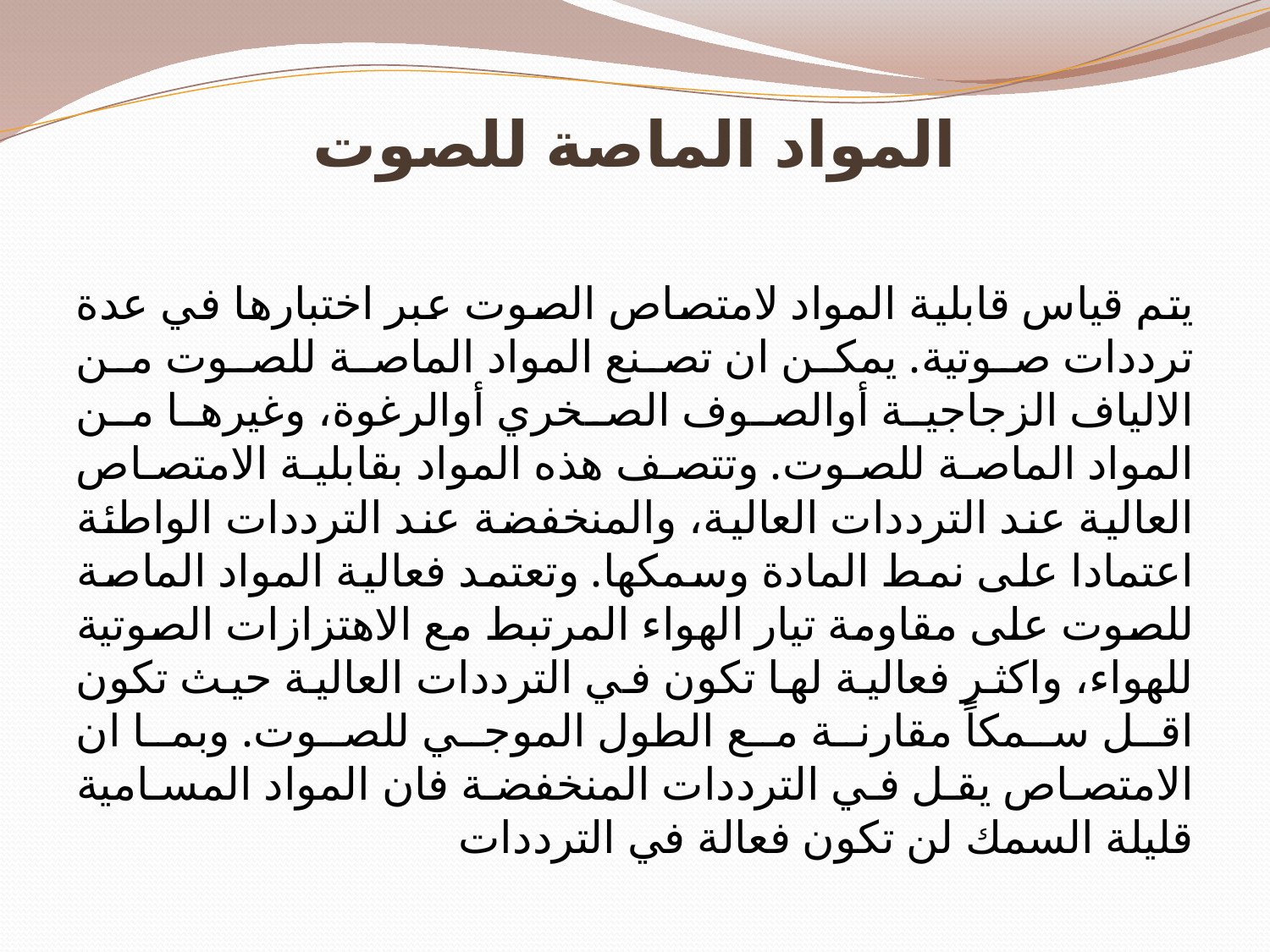

# المواد الماصة للصوت
يتم قياس قابلية المواد لامتصاص الصوت عبر اختبارها في عدة ترددات صوتية. يمكن ان تصنع المواد الماصة للصوت من الالياف الزجاجية أوالصوف الصخري أوالرغوة، وغيرها من المواد الماصة للصوت. وتتصف هذه المواد بقابلية الامتصاص العالية عند الترددات العالية، والمنخفضة عند الترددات الواطئة اعتمادا على نمط المادة وسمكها. وتعتمد فعالية المواد الماصة للصوت على مقاومة تيار الهواء المرتبط مع الاهتزازات الصوتية للهواء، واكثر فعالية لها تكون في الترددات العالية حيث تكون اقل سمكاً مقارنة مع الطول الموجي للصوت. وبما ان الامتصاص يقل في الترددات المنخفضة فان المواد المسامية قليلة السمك لن تكون فعالة في الترددات